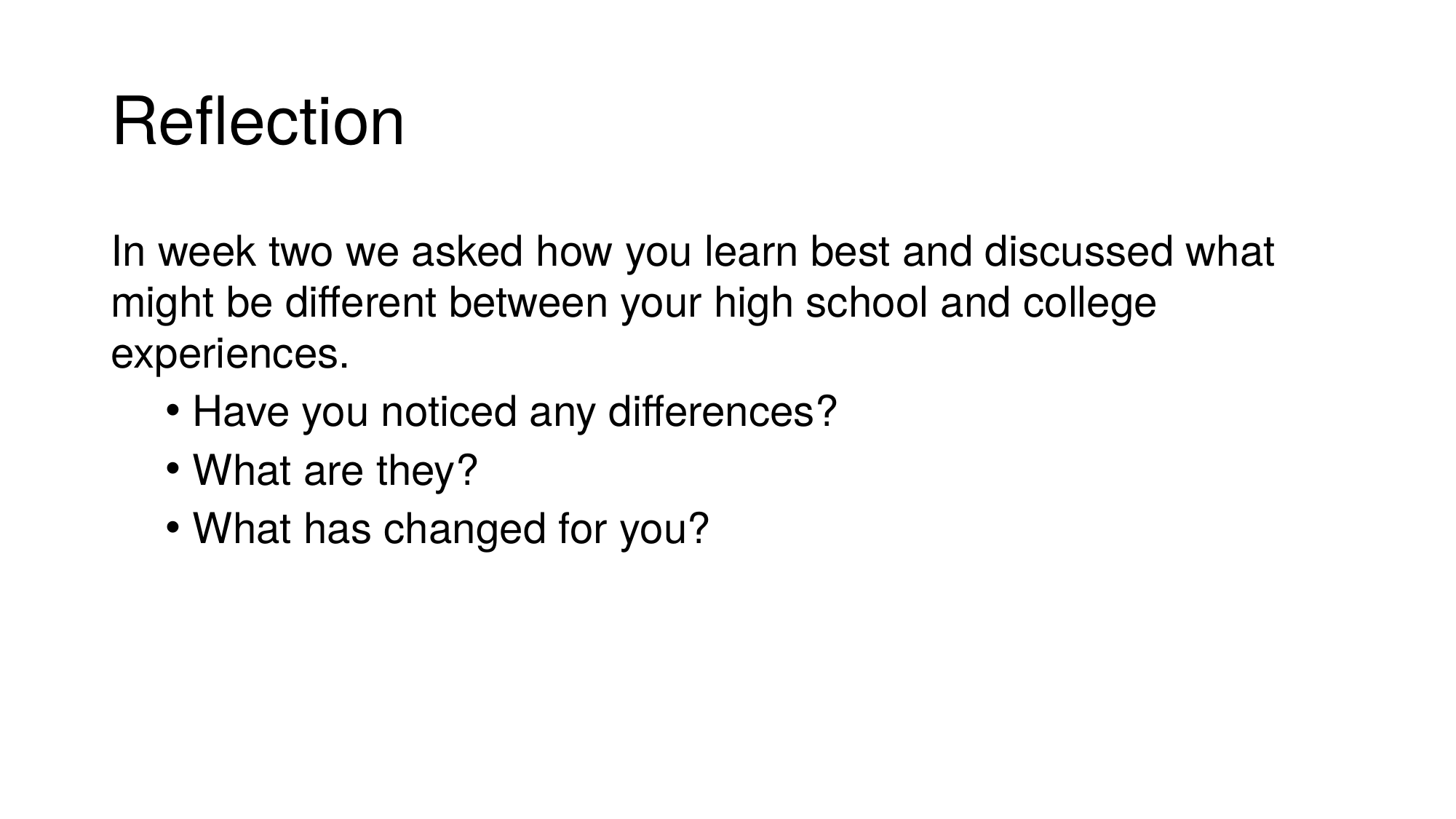

# Reflection
In week two we asked how you learn best and discussed what might be different between your high school and college experiences.
Have you noticed any differences?
What are they?
What has changed for you?